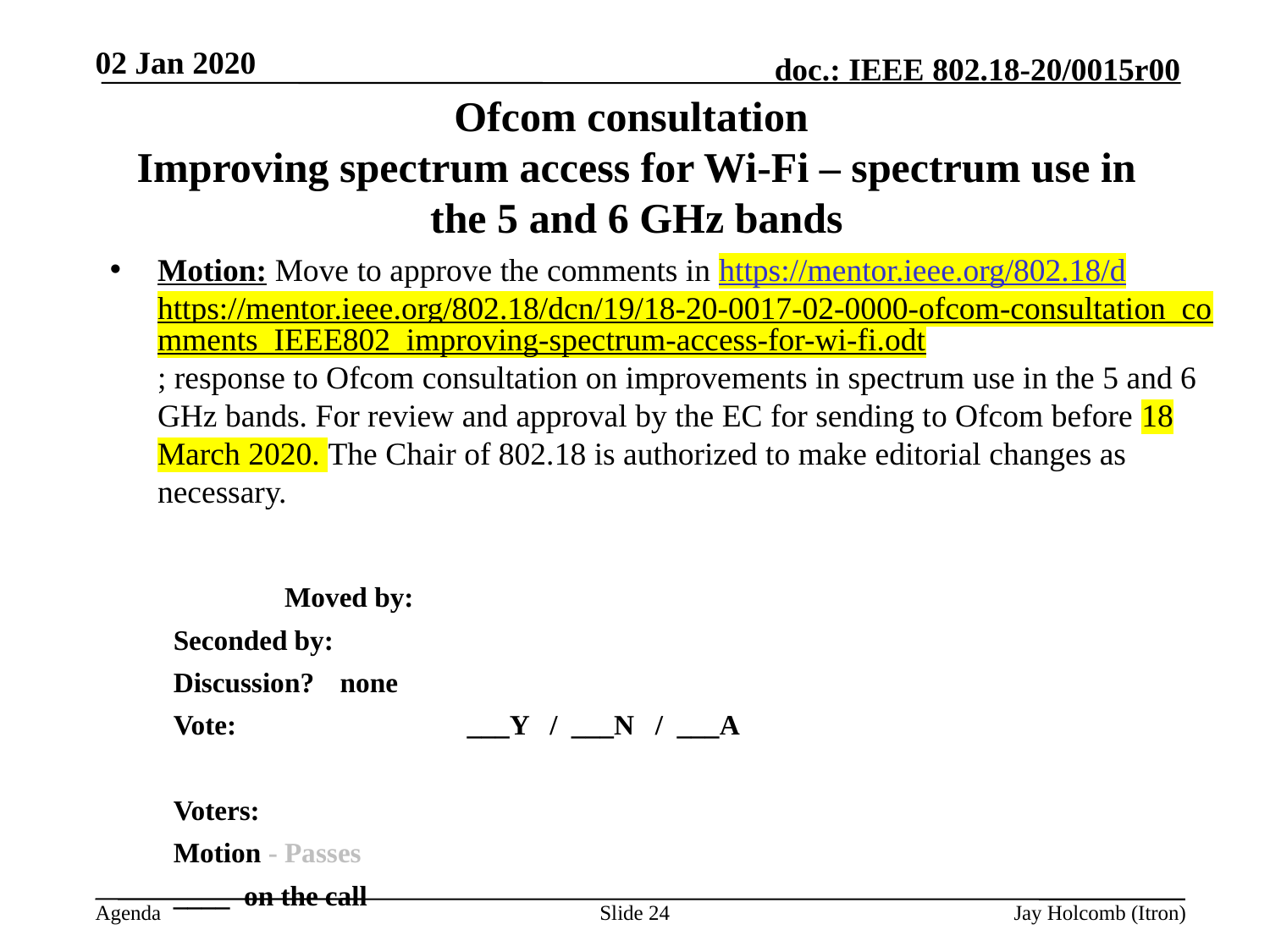

02 Jan 2020
# Ofcom consultation Improving spectrum access for Wi-Fi – spectrum use in the 5 and 6 GHz bands
Motion: Move to approve the comments in https://mentor.ieee.org/802.18/dhttps://mentor.ieee.org/802.18/dcn/19/18-20-0017-02-0000-ofcom-consultation_comments_IEEE802_improving-spectrum-access-for-wi-fi.odt; response to Ofcom consultation on improvements in spectrum use in the 5 and 6 GHz bands. For review and approval by the EC for sending to Ofcom before 18 March 2020. The Chair of 802.18 is authorized to make editorial changes as necessary.

		Moved by:
Seconded by:
Discussion?	none
Vote:  		___Y   /  ___N   /  ___A

Voters:
Motion - Passes
____  on the call

Slide 24
Jay Holcomb (Itron)